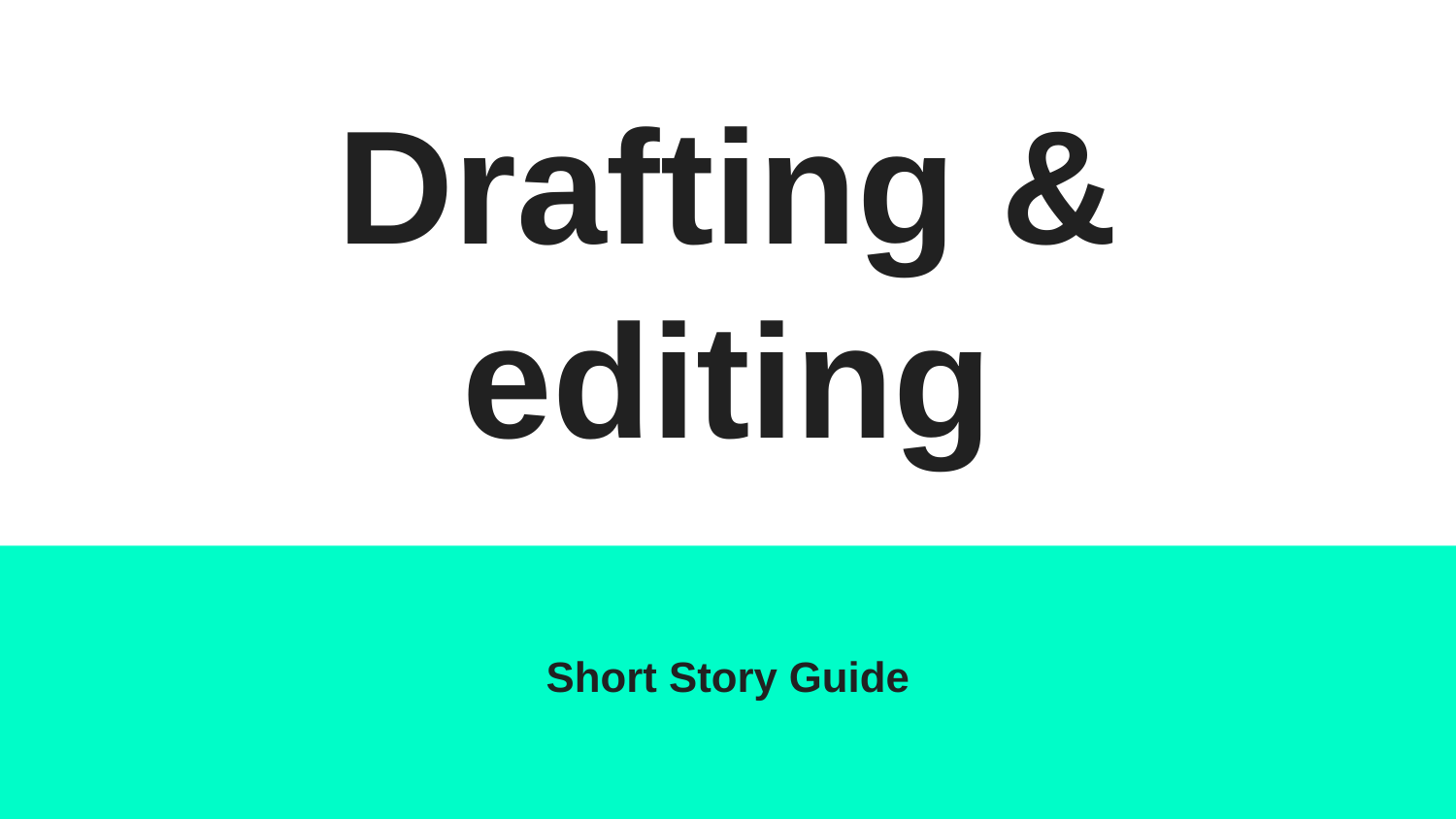

# Drafting & editing
Short Story Guide